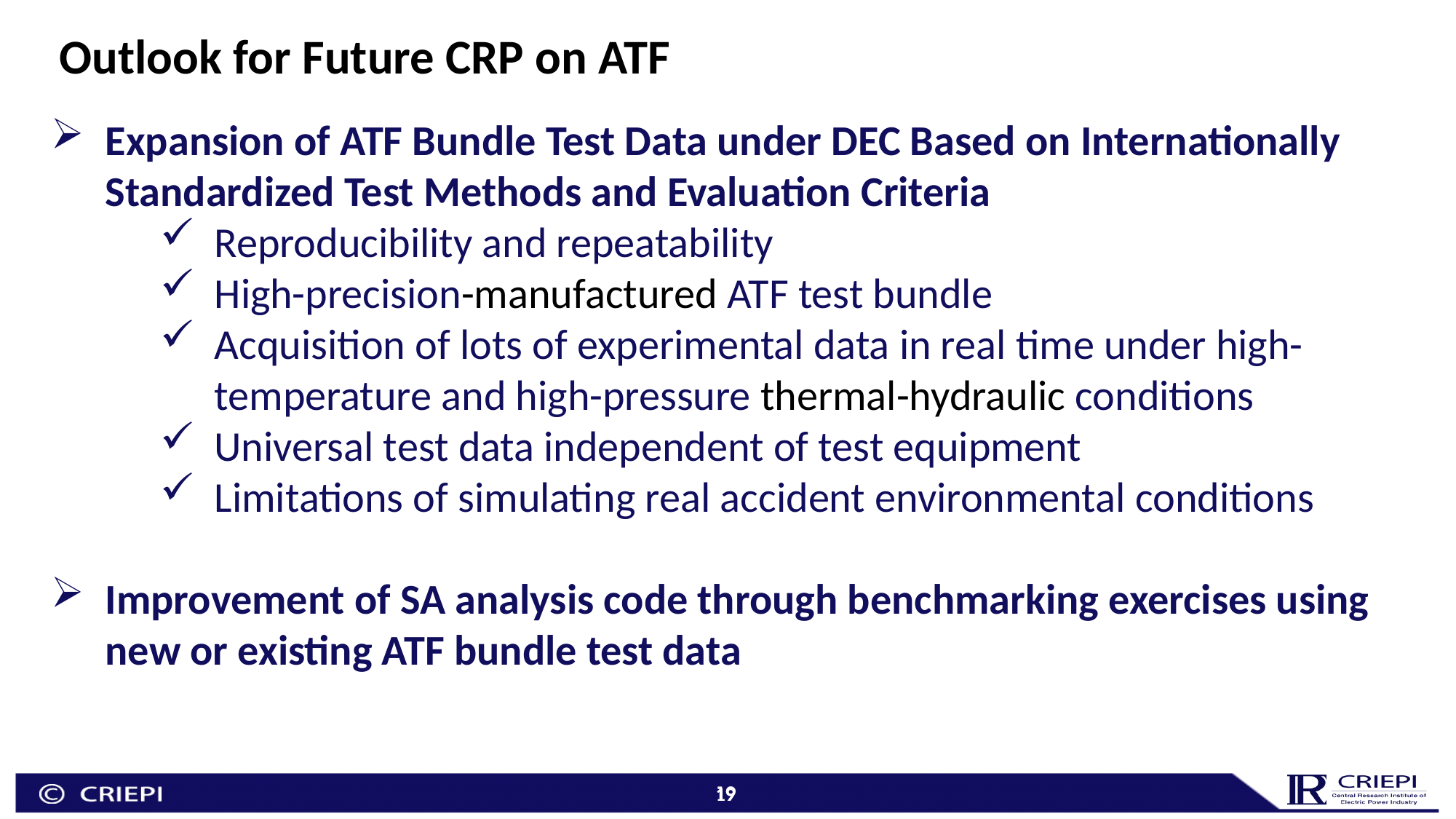

Outlook for Future CRP on ATF
Expansion of ATF Bundle Test Data under DEC Based on Internationally Standardized Test Methods and Evaluation Criteria
Reproducibility and repeatability
High-precision-manufactured ATF test bundle
Acquisition of lots of experimental data in real time under high-temperature and high-pressure thermal-hydraulic conditions
Universal test data independent of test equipment
Limitations of simulating real accident environmental conditions

Improvement of SA analysis code through benchmarking exercises using new or existing ATF bundle test data

19
19